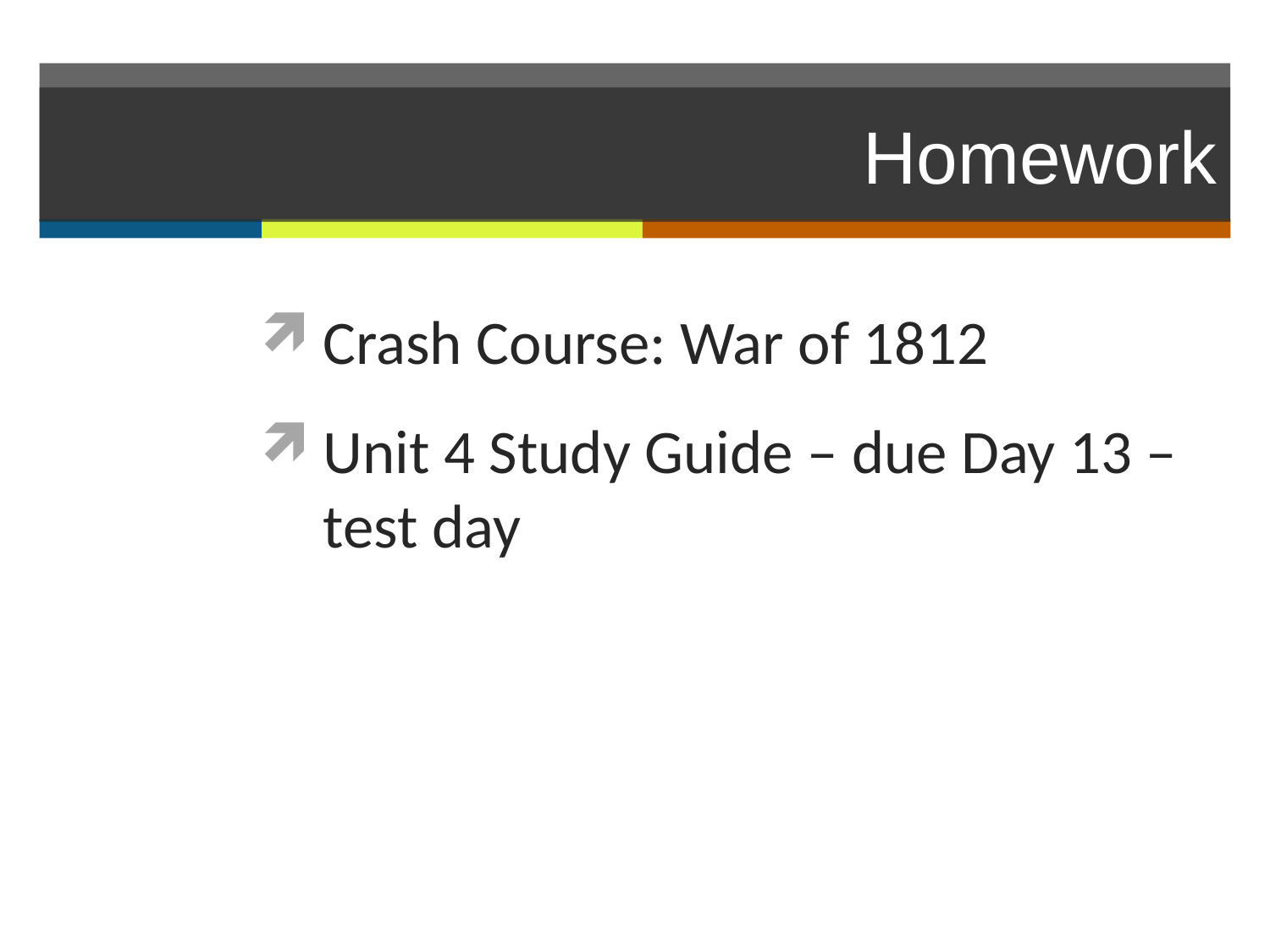

# Homework
Crash Course: War of 1812
Unit 4 Study Guide – due Day 13 – test day